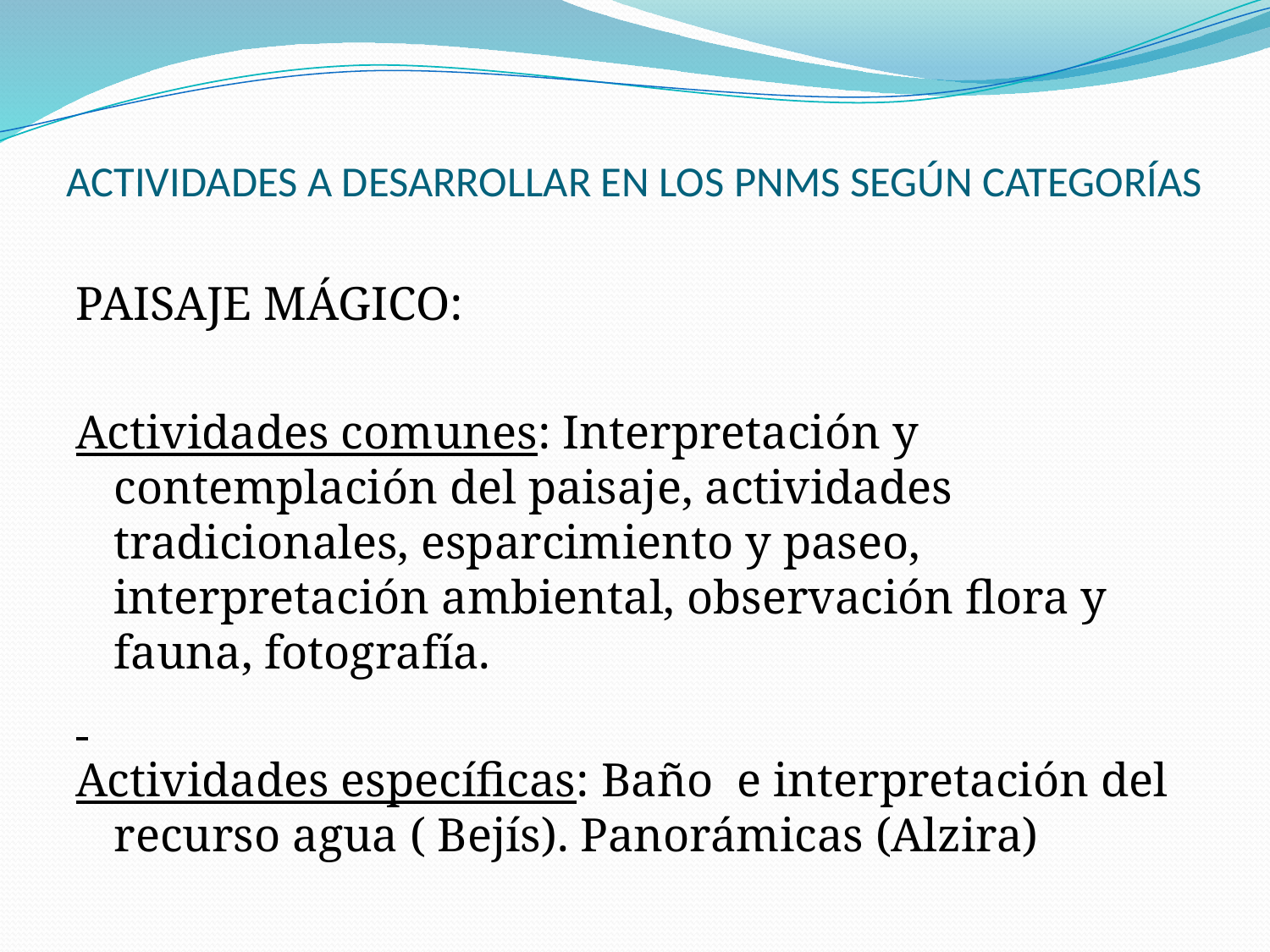

# ACTIVIDADES A DESARROLLAR EN LOS PNMS SEGÚN CATEGORÍAS
PAISAJE MÁGICO:

Actividades comunes: Interpretación y contemplación del paisaje, actividades tradicionales, esparcimiento y paseo, interpretación ambiental, observación flora y fauna, fotografía.

Actividades específicas: Baño  e interpretación del recurso agua ( Bejís). Panorámicas (Alzira)